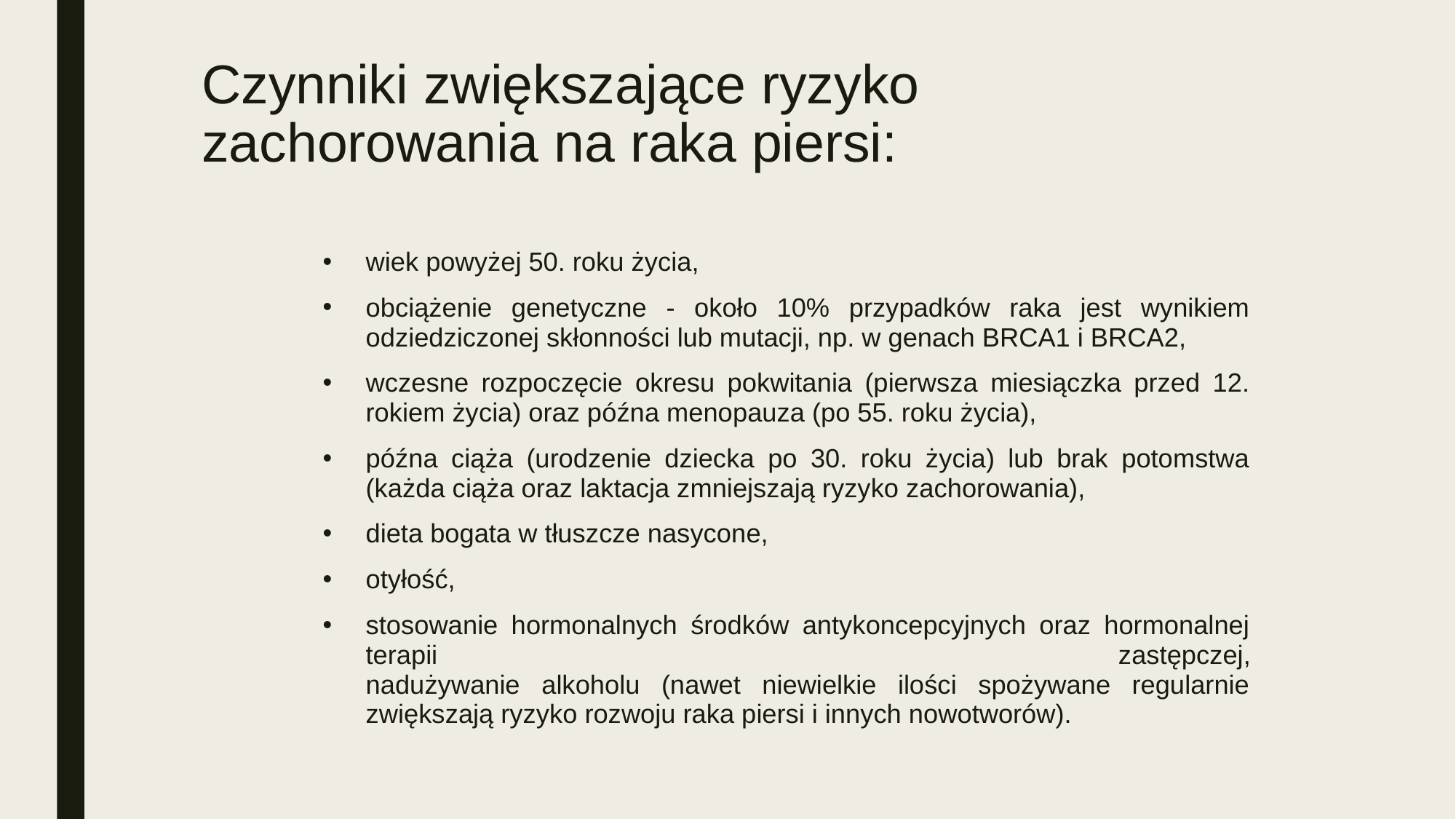

# Czynniki zwiększające ryzyko zachorowania na raka piersi:
wiek powyżej 50. roku życia,
obciążenie genetyczne - około 10% przypadków raka jest wynikiem odziedziczonej skłonności lub mutacji, np. w genach BRCA1 i BRCA2,
wczesne rozpoczęcie okresu pokwitania (pierwsza miesiączka przed 12. rokiem życia) oraz późna menopauza (po 55. roku życia),
późna ciąża (urodzenie dziecka po 30. roku życia) lub brak potomstwa (każda ciąża oraz laktacja zmniejszają ryzyko zachorowania),
dieta bogata w tłuszcze nasycone,
otyłość,
stosowanie hormonalnych środków antykoncepcyjnych oraz hormonalnej terapii zastępczej,
nadużywanie alkoholu (nawet niewielkie ilości spożywane regularnie zwiększają ryzyko rozwoju raka piersi i innych nowotworów).